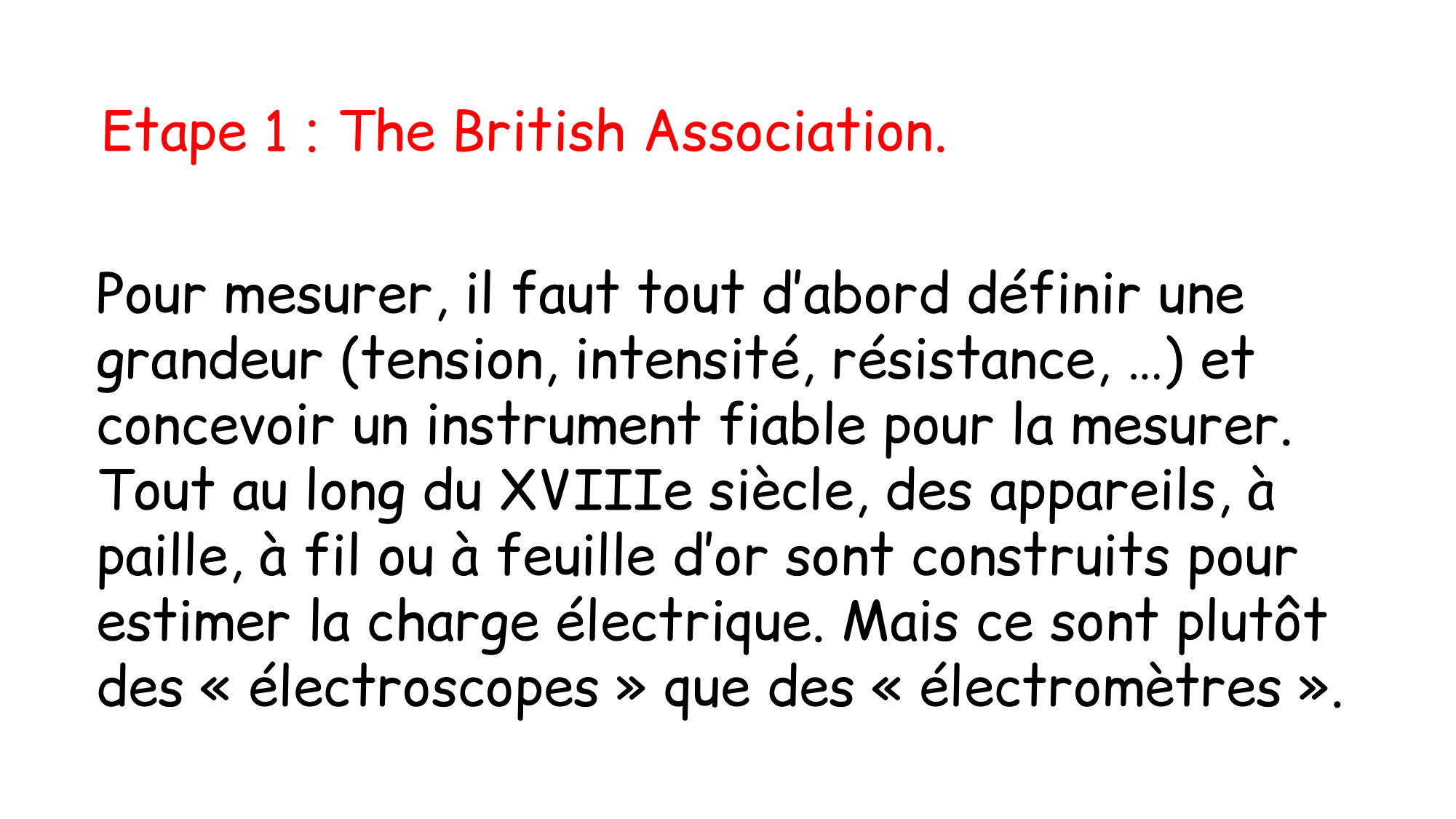

Etape 1 : The British Association.
Pour mesurer, il faut tout d’abord définir une grandeur (tension, intensité, résistance, …) et concevoir un instrument fiable pour la mesurer. Tout au long du XVIIIe siècle, des appareils, à paille, à fil ou à feuille d’or sont construits pour estimer la charge électrique. Mais ce sont plutôt des « électroscopes » que des « électromètres ».